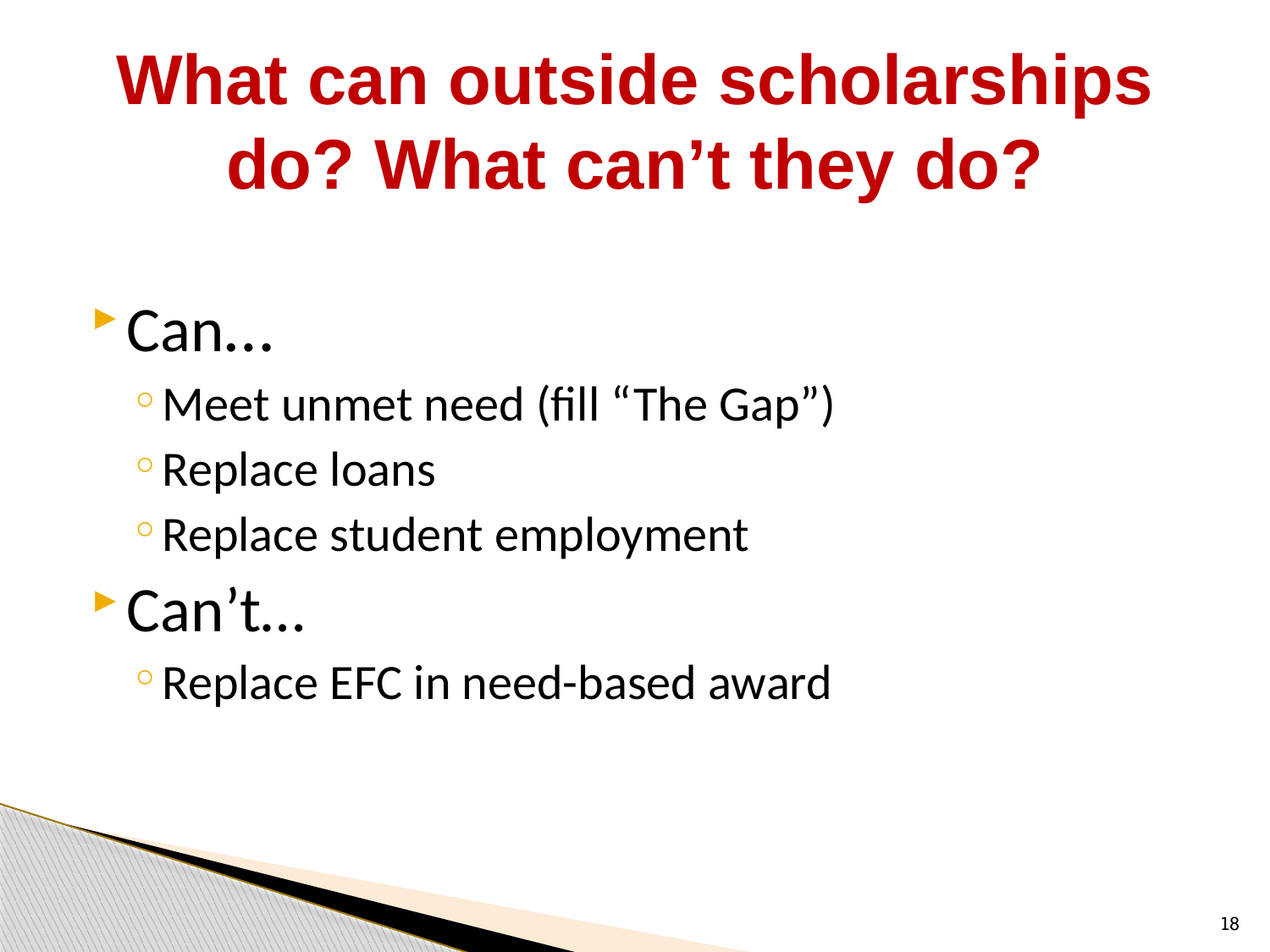

# What can outside scholarships do? What can’t they do?
Can…
Meet unmet need (fill “The Gap”)
Replace loans
Replace student employment
Can’t…
Replace EFC in need-based award
18